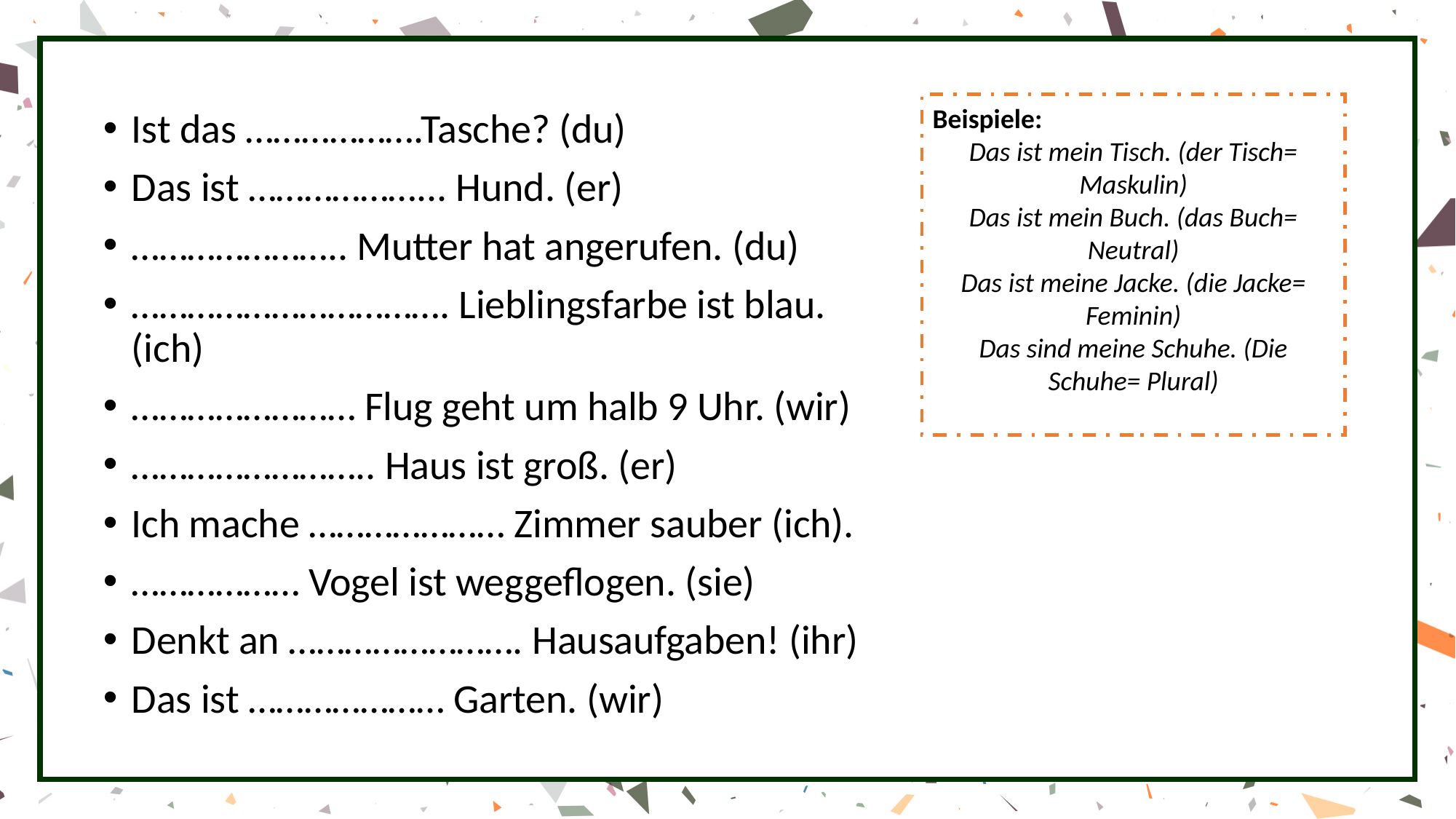

Beispiele:
Das ist mein Tisch. (der Tisch= Maskulin)
Das ist mein Buch. (das Buch= Neutral)
Das ist meine Jacke. (die Jacke= Feminin)
Das sind meine Schuhe. (Die Schuhe= Plural)

Ist das ……………….Tasche? (du)
Das ist ………………... Hund. (er)
………………….. Mutter hat angerufen. (du)
……………………………. Lieblingsfarbe ist blau. (ich)
…………………… Flug geht um halb 9 Uhr. (wir)
…………………….. Haus ist groß. (er)
Ich mache ………………… Zimmer sauber (ich).
……………… Vogel ist weggeflogen. (sie)
Denkt an ……………………. Hausaufgaben! (ihr)
Das ist ………………… Garten. (wir)